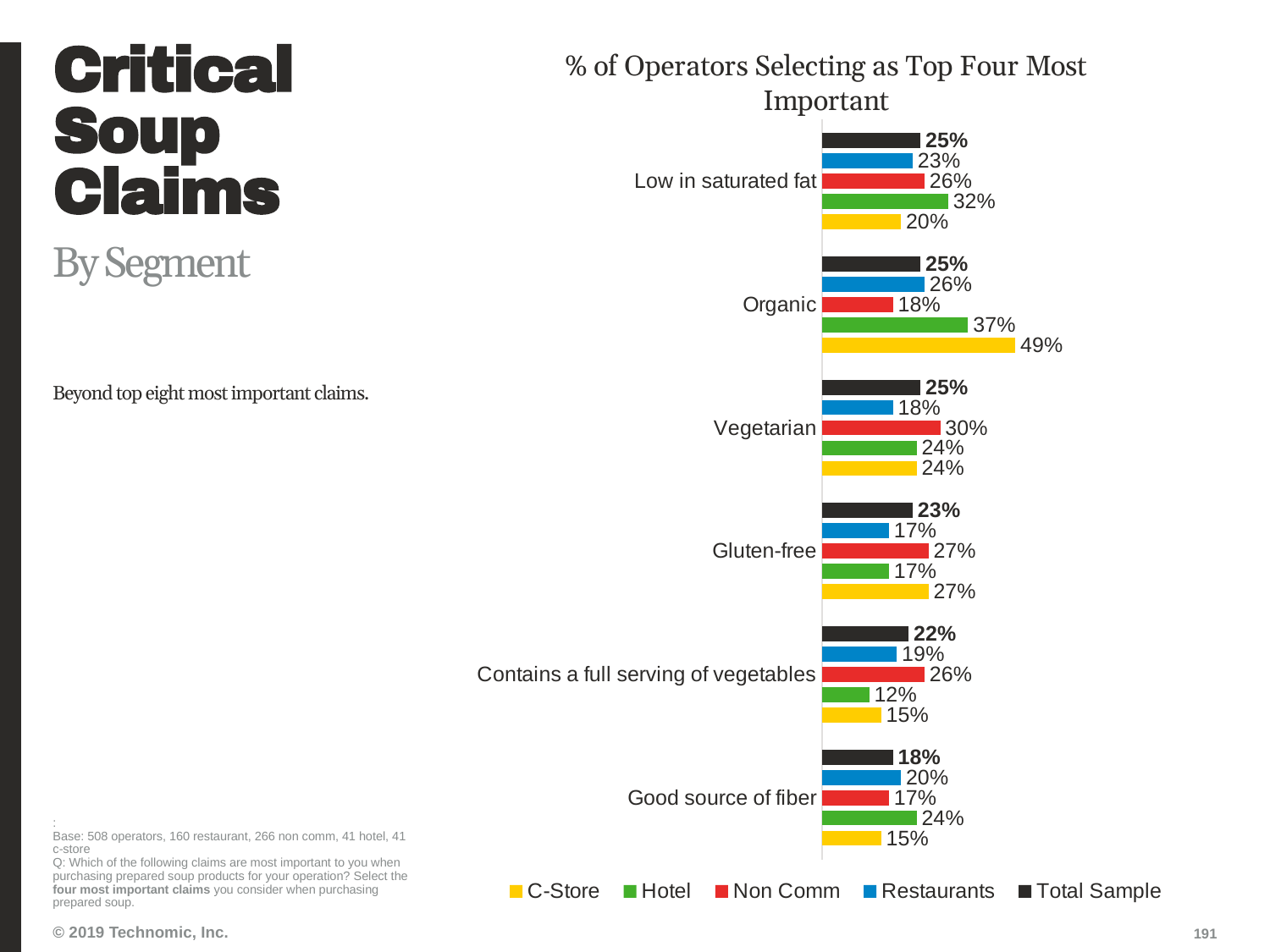

# Critical Soup Claims

### Chart: % of Operators Selecting as Top Four Most Important

| Category | Total Sample | Restaurants | Non Comm | Hotel | C-Store |
|---|---|---|---|---|---|
| Low in saturated fat | 0.25 | 0.23 | 0.26 | 0.32 | 0.2 |
| Organic | 0.25 | 0.26 | 0.18 | 0.37 | 0.49 |
| Vegetarian | 0.25 | 0.18 | 0.3 | 0.24 | 0.24 |
| Gluten-free | 0.23 | 0.17 | 0.27 | 0.17 | 0.27 |
| Contains a full serving of vegetables | 0.22 | 0.19 | 0.26 | 0.12 | 0.15 |
| Good source of fiber | 0.18 | 0.2 | 0.17 | 0.24 | 0.15 |
By Segment
Beyond top eight most important claims.

:
Base: 508 operators, 160 restaurant, 266 non comm, 41 hotel, 41 c-store
Q: Which of the following claims are most important to you when purchasing prepared soup products for your operation? Select the four most important claims you consider when purchasing prepared soup.
191